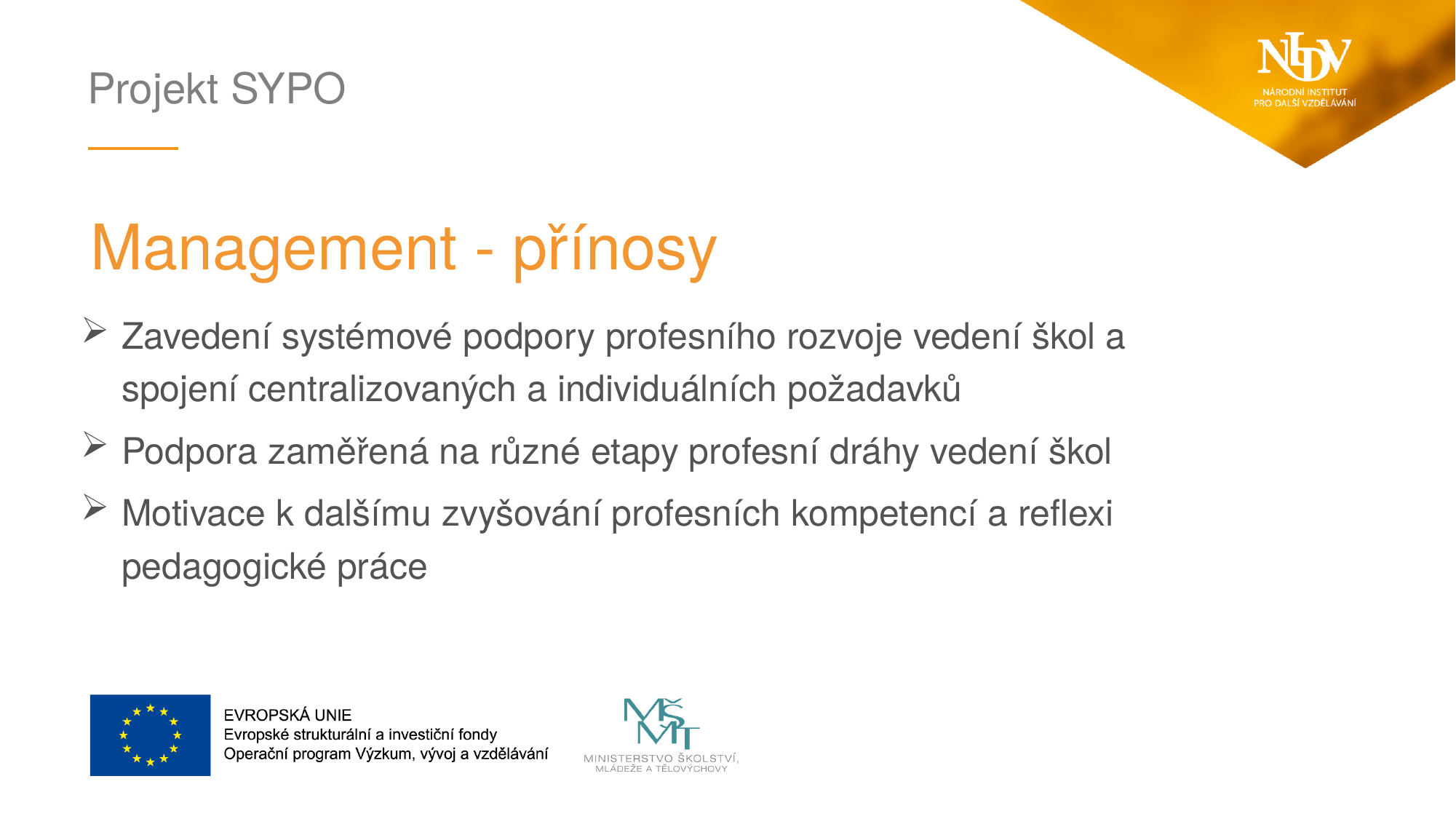

Management - přínosy
Zavedení systémové podpory profesního rozvoje vedení škol a spojení centralizovaných a individuálních požadavků
Podpora zaměřená na různé etapy profesní dráhy vedení škol
Motivace k dalšímu zvyšování profesních kompetencí a reflexi pedagogické práce